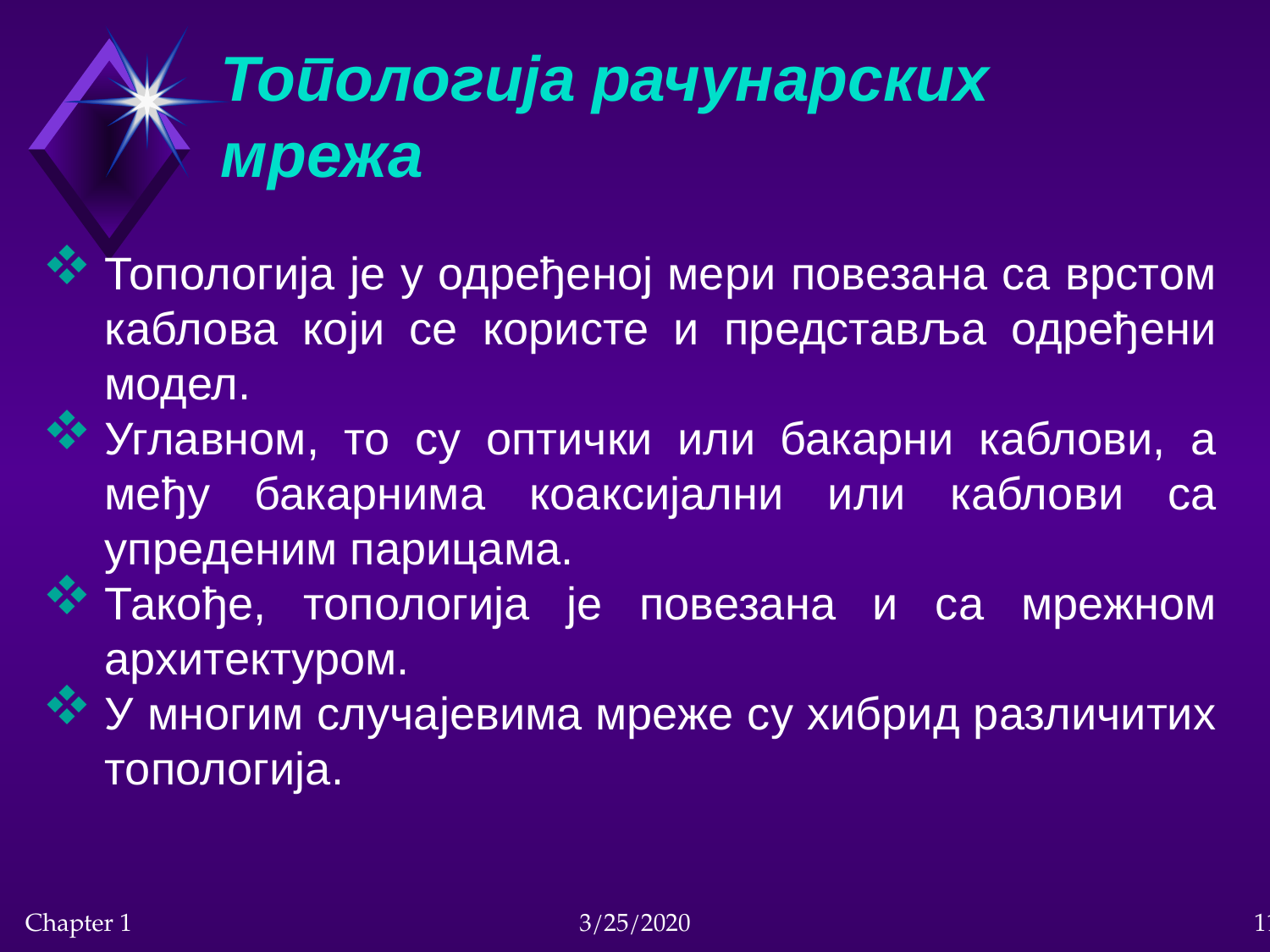

# Топологија рачунарских мрежа
Топологија је у одређеној мери повезана са врстом каблова који се користе и представља одређени модел.
Углавном, то су оптички или бакарни каблови, а међу бакарнима коаксијални или каблови са упреденим парицама.
Такође, топологија је повезана и са мрежном архитектуром.
У многим случајевима мреже су хибрид различитих топологија.